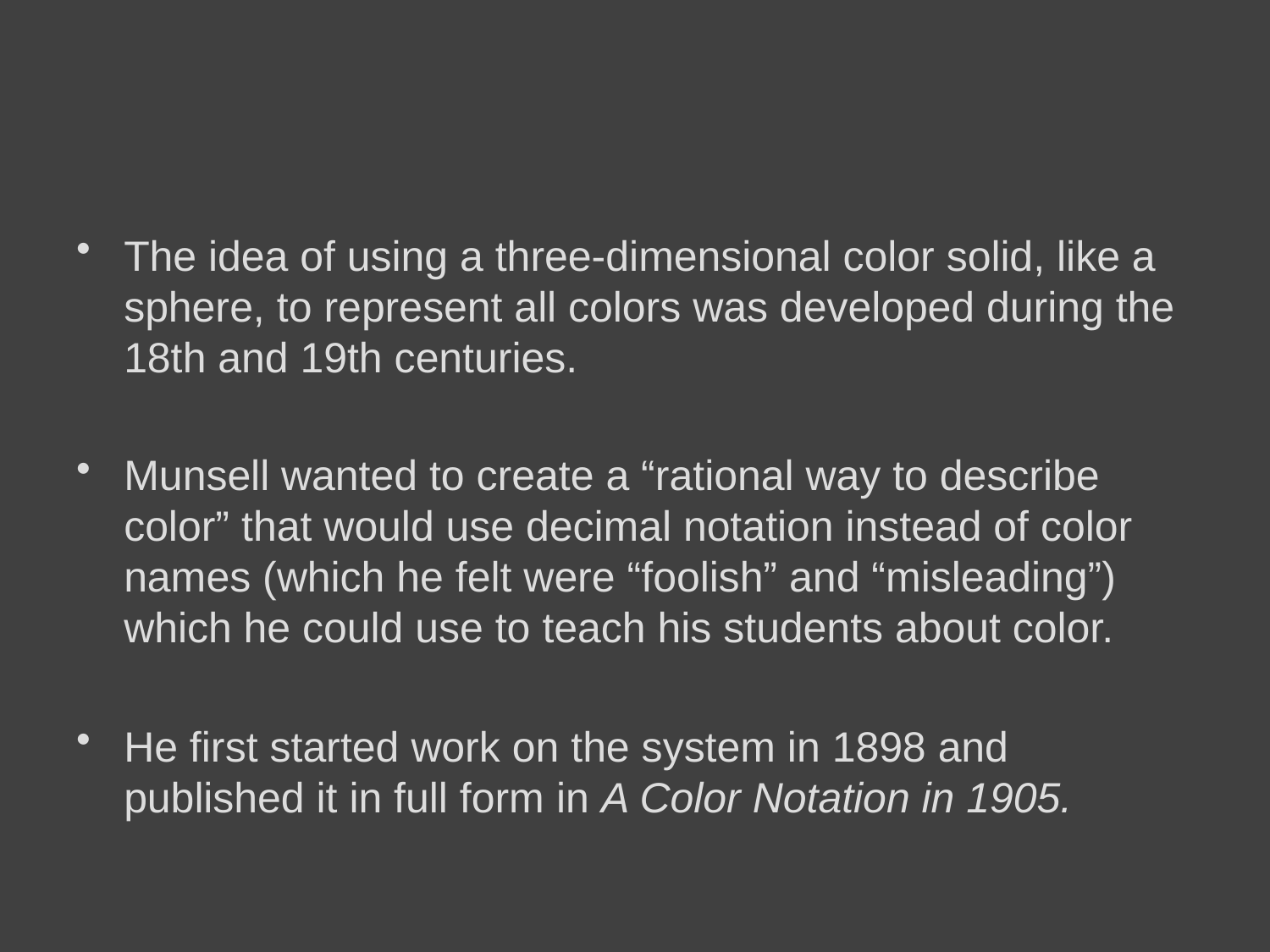

#
The idea of using a three-dimensional color solid, like a sphere, to represent all colors was developed during the 18th and 19th centuries.

Munsell wanted to create a “rational way to describe color” that would use decimal notation instead of color names (which he felt were “foolish” and “misleading”) which he could use to teach his students about color.

He first started work on the system in 1898 and published it in full form in A Color Notation in 1905.